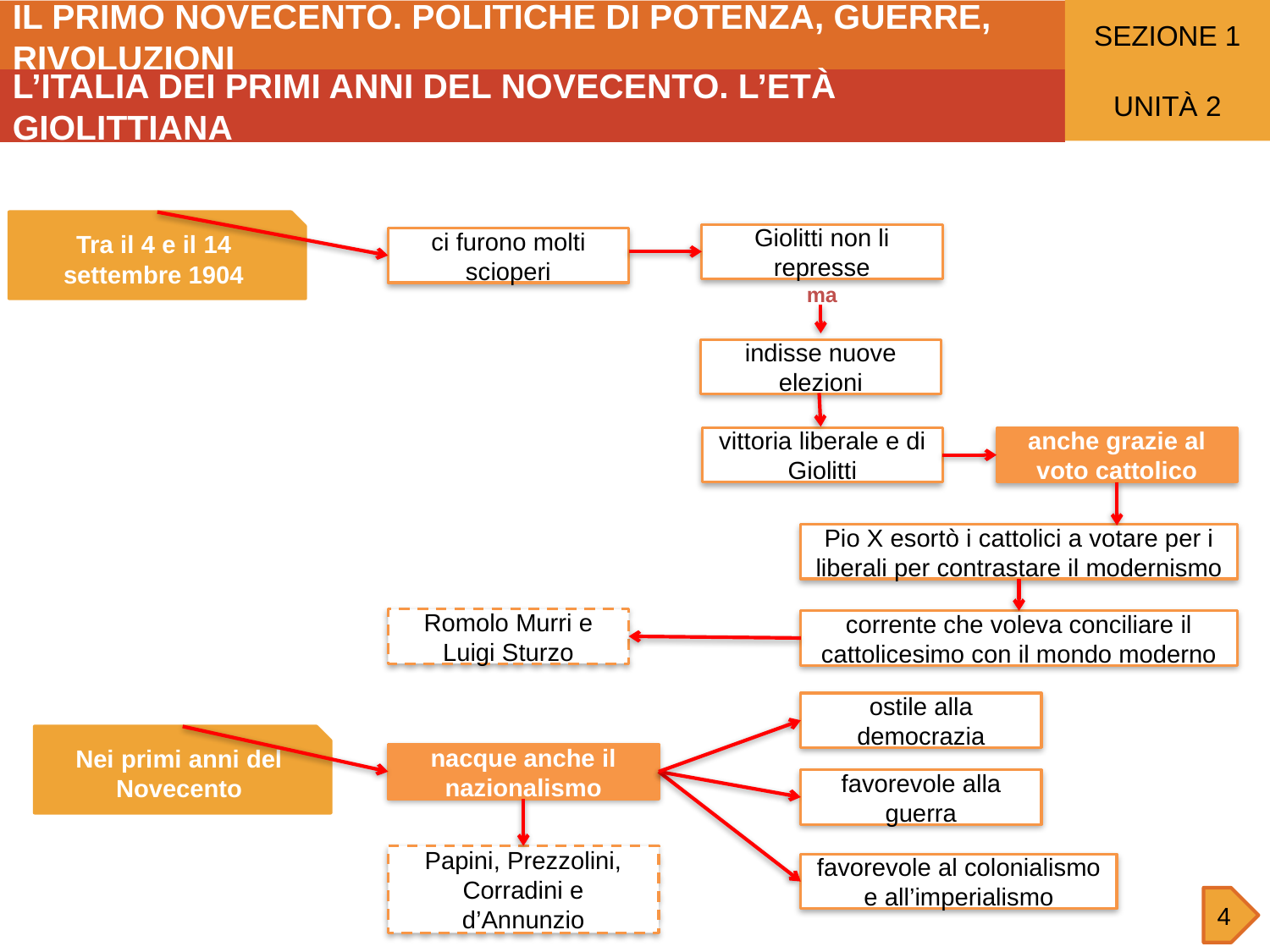

SEZIONE 1
IL PRIMO NOVECENTO. POLITICHE DI POTENZA, GUERRE, RIVOLUZIONI
L’ITALIA DEI PRIMI ANNI DEL NOVECENTO. L’ETÀ GIOLITTIANA
UNITÀ 2
Tra il 4 e il 14 settembre 1904
Giolitti non li represse
ci furono molti scioperi
ma
indisse nuove elezioni
vittoria liberale e di Giolitti
anche grazie al voto cattolico
Pio X esortò i cattolici a votare per i liberali per contrastare il modernismo
Romolo Murri e Luigi Sturzo
corrente che voleva conciliare il cattolicesimo con il mondo moderno
ostile alla democrazia
Nei primi anni del Novecento
nacque anche il nazionalismo
favorevole alla guerra
Papini, Prezzolini, Corradini e d’Annunzio
favorevole al colonialismo e all’imperialismo
4